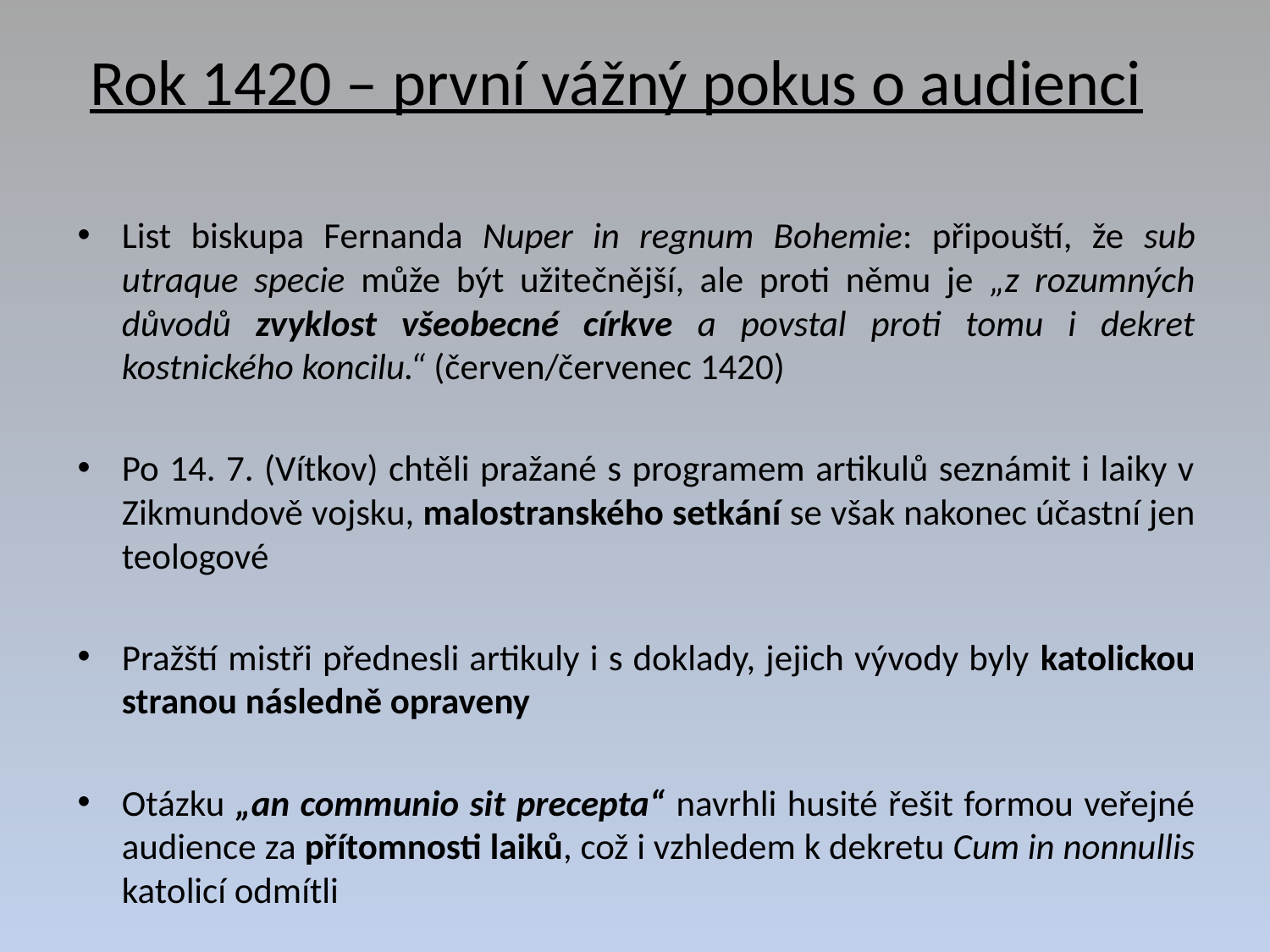

# Rok 1420 – první vážný pokus o audienci
List biskupa Fernanda Nuper in regnum Bohemie: připouští, že sub utraque specie může být užitečnější, ale proti němu je „z rozumných důvodů zvyklost všeobecné církve a povstal proti tomu i dekret kostnického koncilu.“ (červen/červenec 1420)

Po 14. 7. (Vítkov) chtěli pražané s programem artikulů seznámit i laiky v Zikmundově vojsku, malostranského setkání se však nakonec účastní jen teologové

Pražští mistři přednesli artikuly i s doklady, jejich vývody byly katolickou stranou následně opraveny

Otázku „an communio sit precepta“ navrhli husité řešit formou veřejné audience za přítomnosti laiků, což i vzhledem k dekretu Cum in nonnullis katolicí odmítli